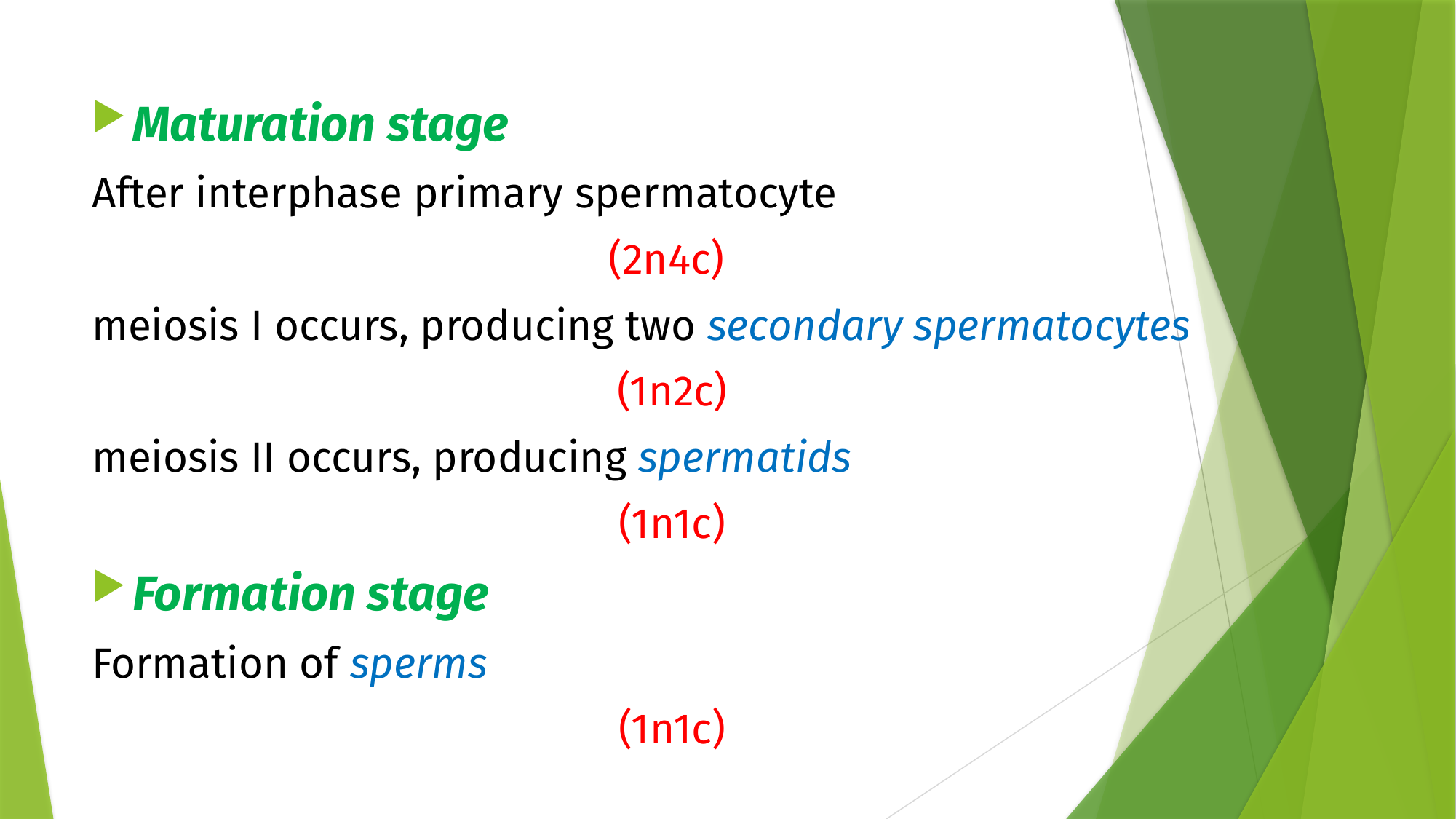

Maturation stage
After interphase primary spermatocyte
(2n4c)
meiosis I occurs, producing two secondary spermatocytes
(1n2c)
meiosis II occurs, producing spermatids
(1n1c)
Formation stage
Formation of sperms
(1n1c)